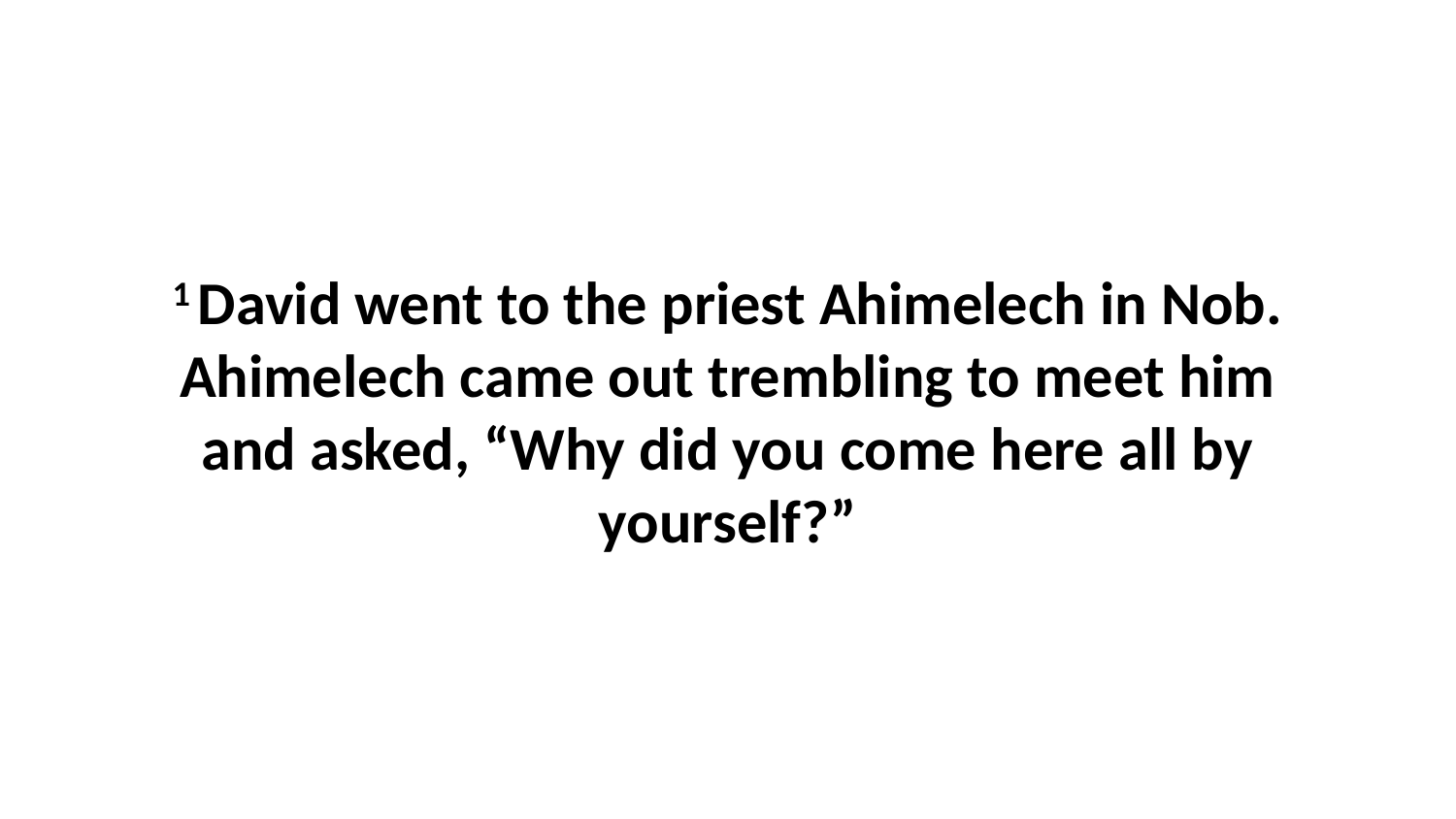

1 David went to the priest Ahimelech in Nob. Ahimelech came out trembling to meet him and asked, “Why did you come here all by yourself?”